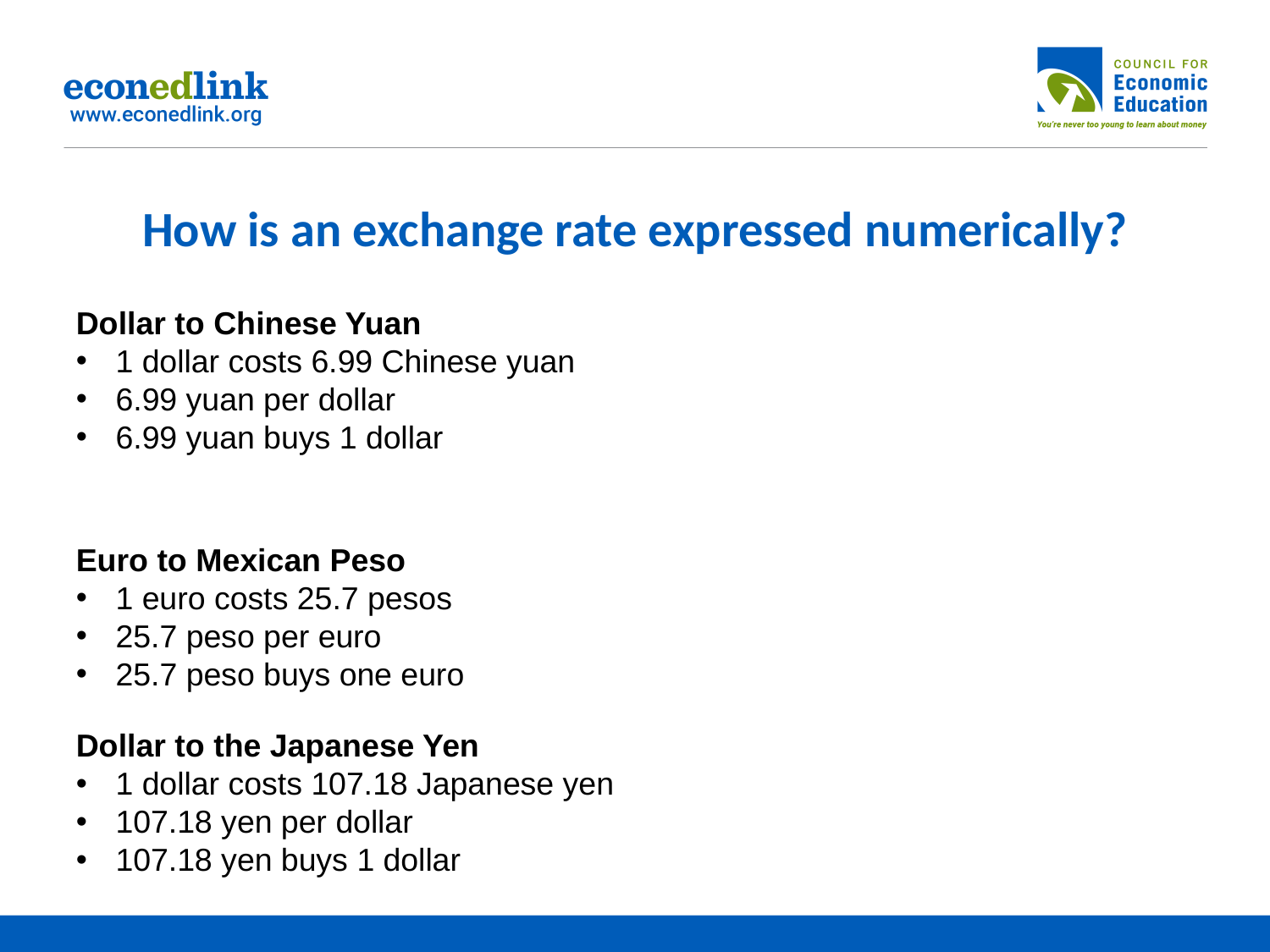

# How is an exchange rate expressed numerically?
Dollar to Chinese Yuan
1 dollar costs 6.99 Chinese yuan
6.99 yuan per dollar
6.99 yuan buys 1 dollar
Euro to Mexican Peso
1 euro costs 25.7 pesos
25.7 peso per euro
25.7 peso buys one euro

Dollar to the Japanese Yen
1 dollar costs 107.18 Japanese yen
107.18 yen per dollar
107.18 yen buys 1 dollar